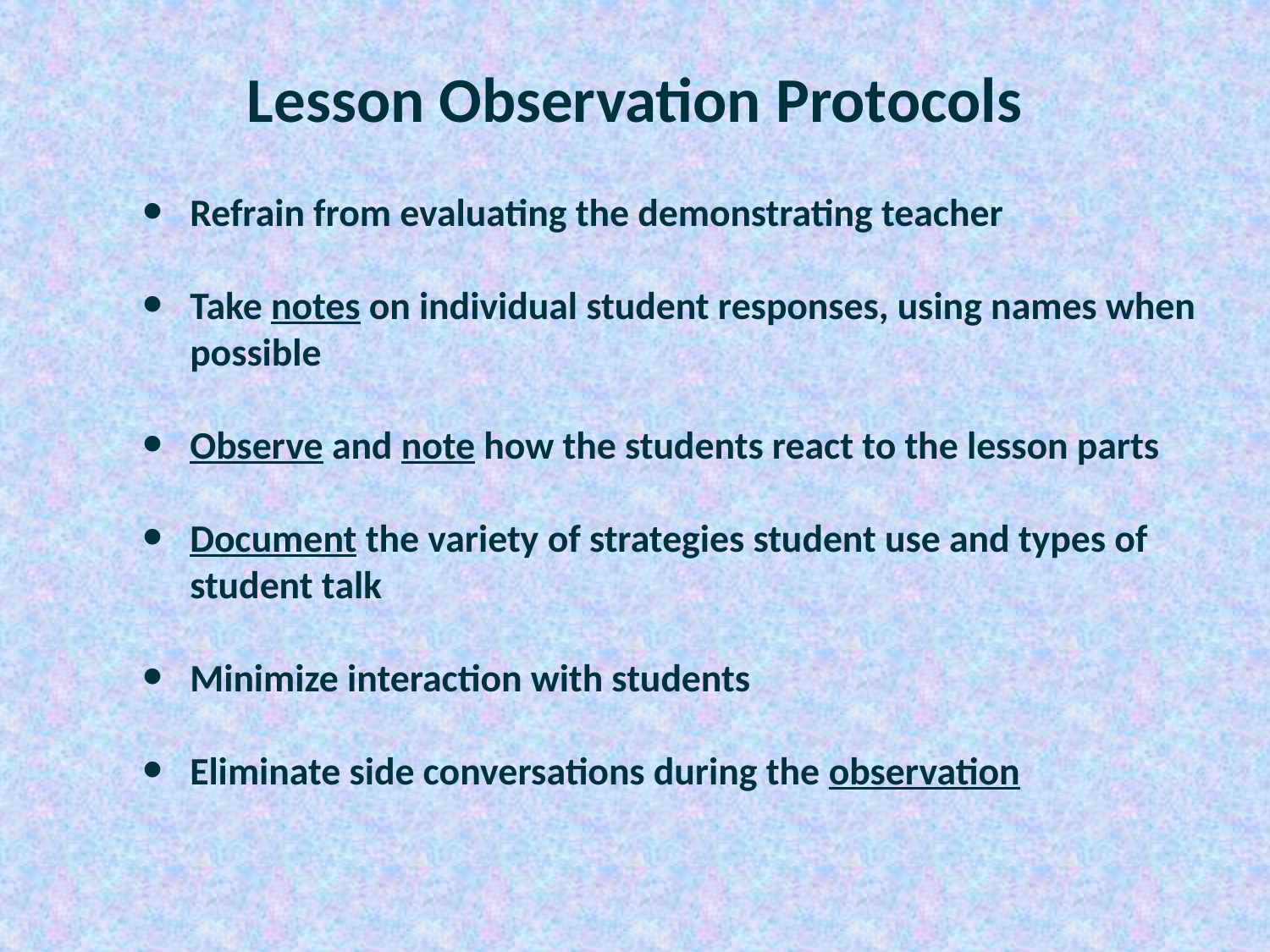

Lesson Observation Protocols
Refrain from evaluating the demonstrating teacher

Take notes on individual student responses, using names when possible

Observe and note how the students react to the lesson parts

Document the variety of strategies student use and types of student talk

Minimize interaction with students

Eliminate side conversations during the observation